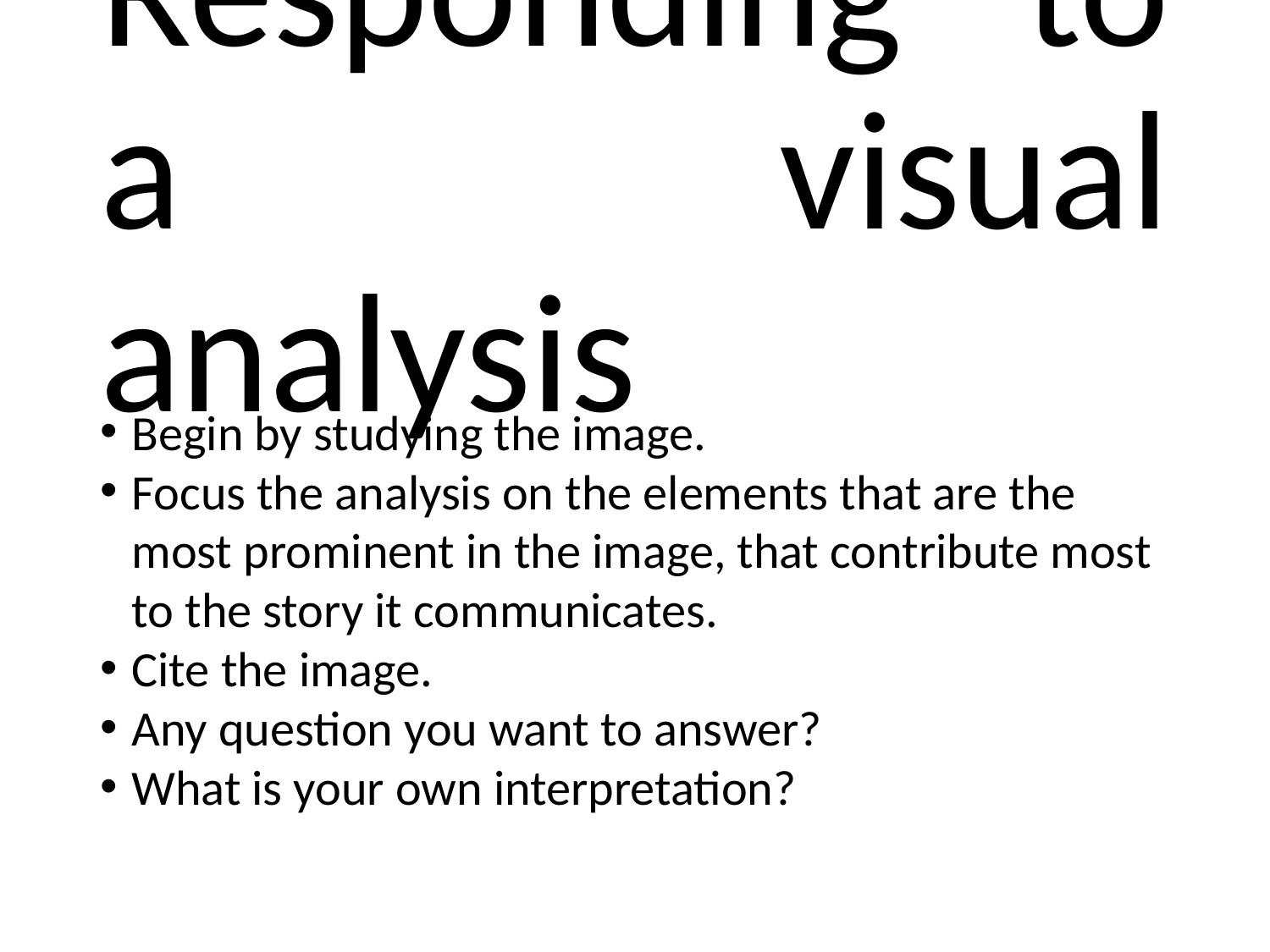

# Responding to a visual analysis
Begin by studying the image.
Focus the analysis on the elements that are the most prominent in the image, that contribute most to the story it communicates.
Cite the image.
Any question you want to answer?
What is your own interpretation?